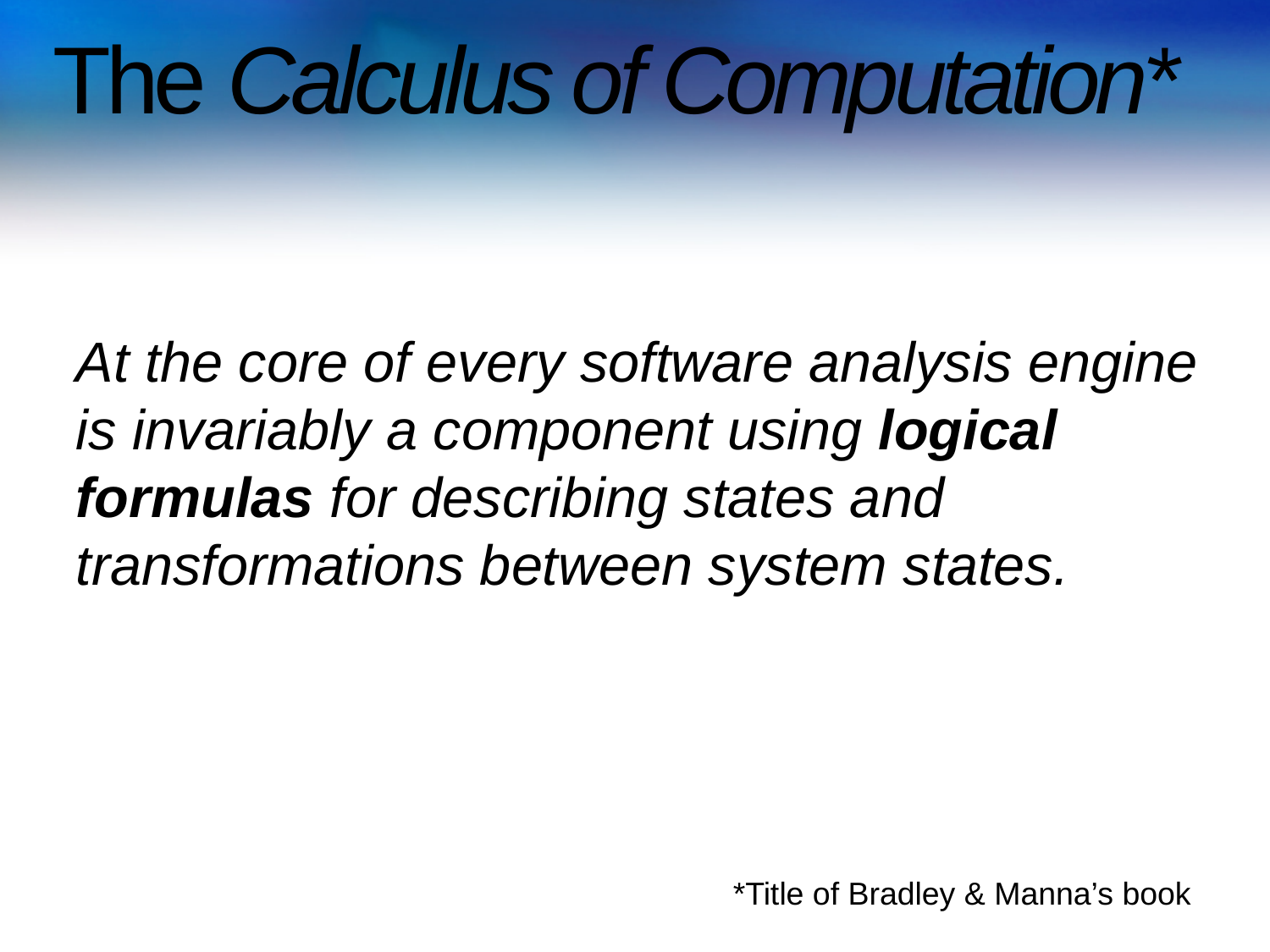

# The Calculus of Computation*
At the core of every software analysis engine
is invariably a component using logical
formulas for describing states and
transformations between system states.

*Title of Bradley & Manna’s book